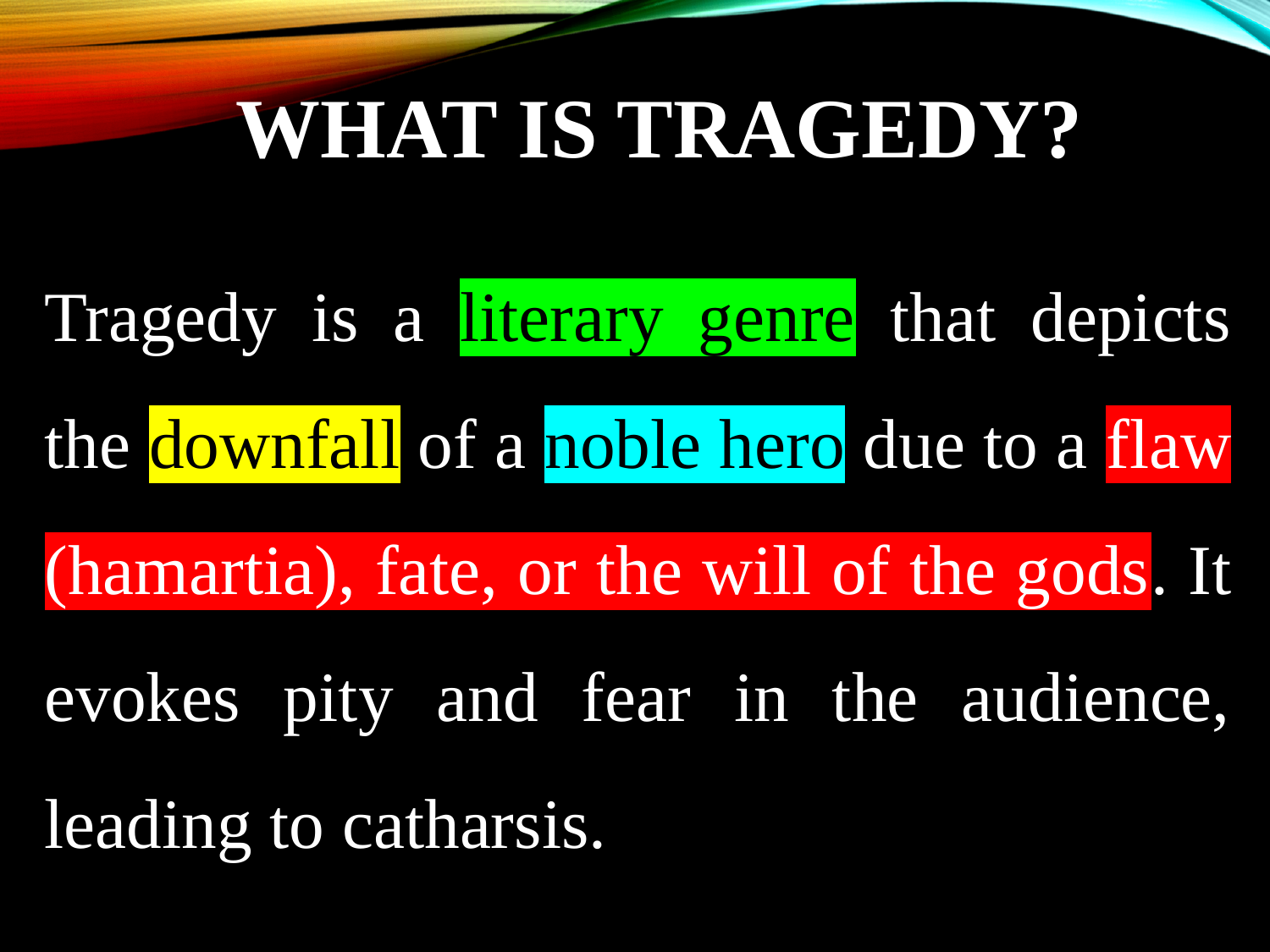

# What is Tragedy?
Tragedy is a literary genre that depicts the downfall of a noble hero due to a flaw (hamartia), fate, or the will of the gods. It evokes pity and fear in the audience, leading to catharsis.